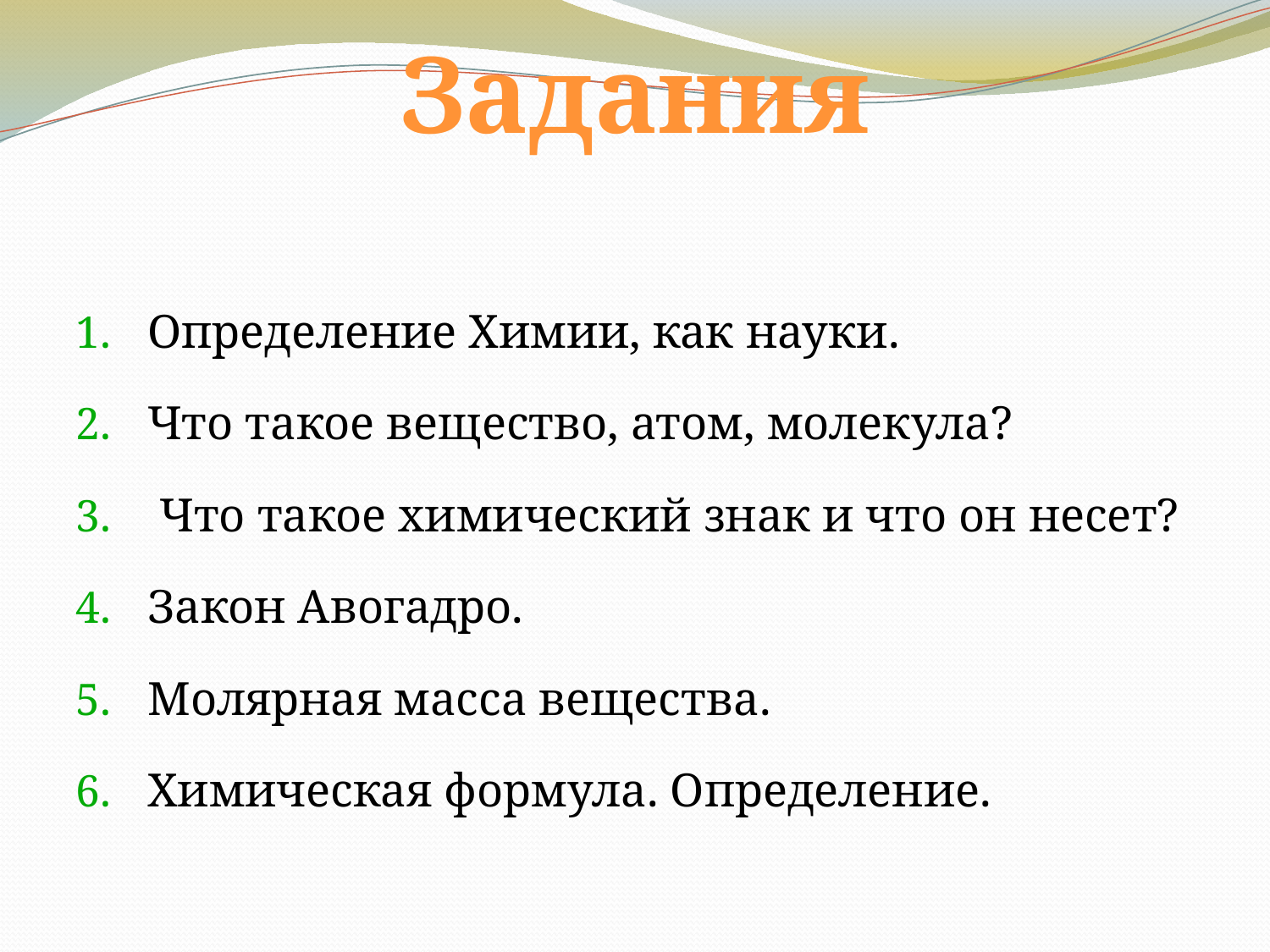

Задания
Определение Химии, как науки.
Что такое вещество, атом, молекула?
 Что такое химический знак и что он несет?
Закон Авогадро.
Молярная масса вещества.
Химическая формула. Определение.